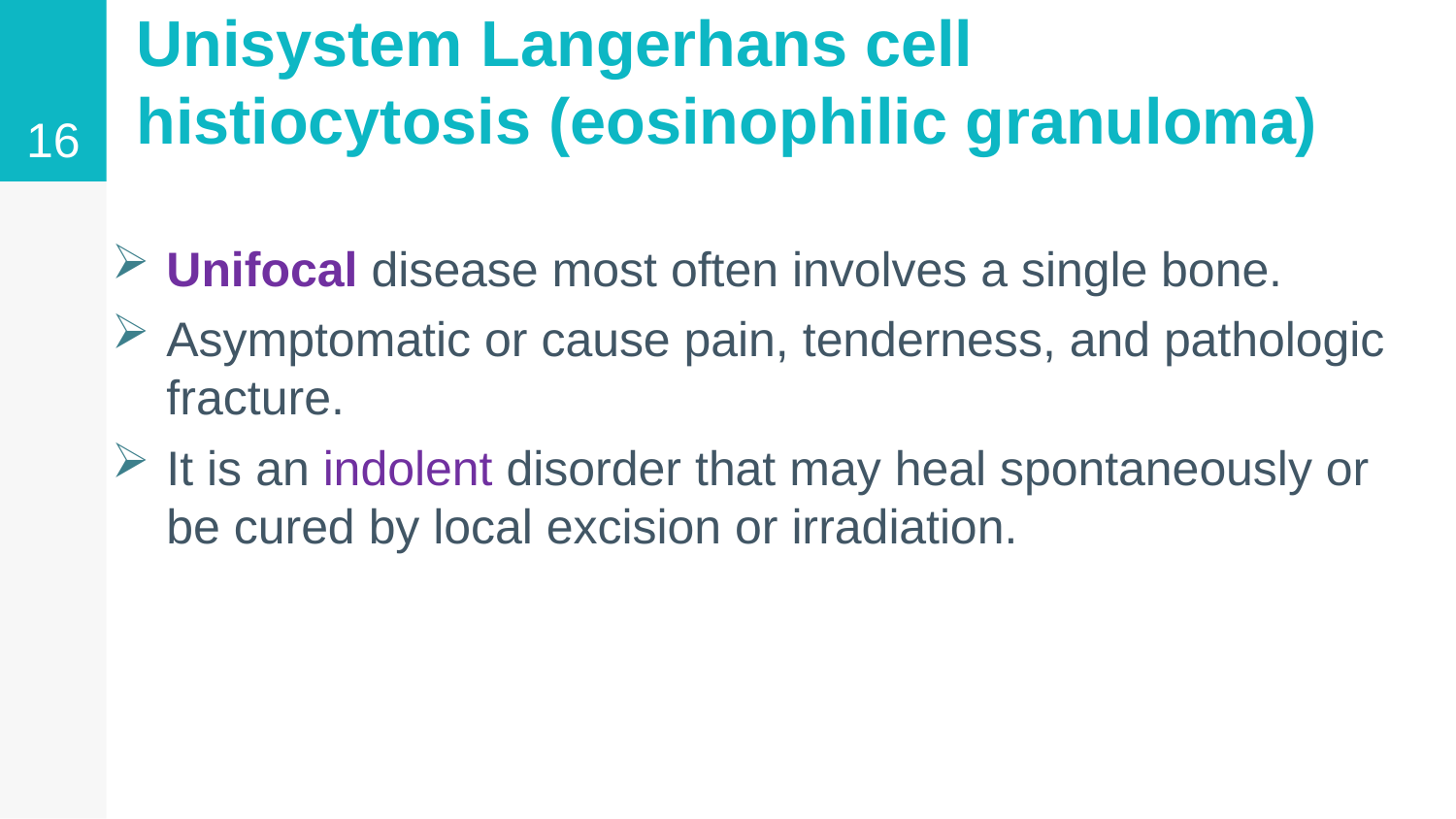

16

# Unisystem Langerhans cell histiocytosis (eosinophilic granuloma)

Unifocal disease most often involves a single bone.
Asymptomatic or cause pain, tenderness, and pathologic fracture.
It is an indolent disorder that may heal spontaneously or be cured by local excision or irradiation.